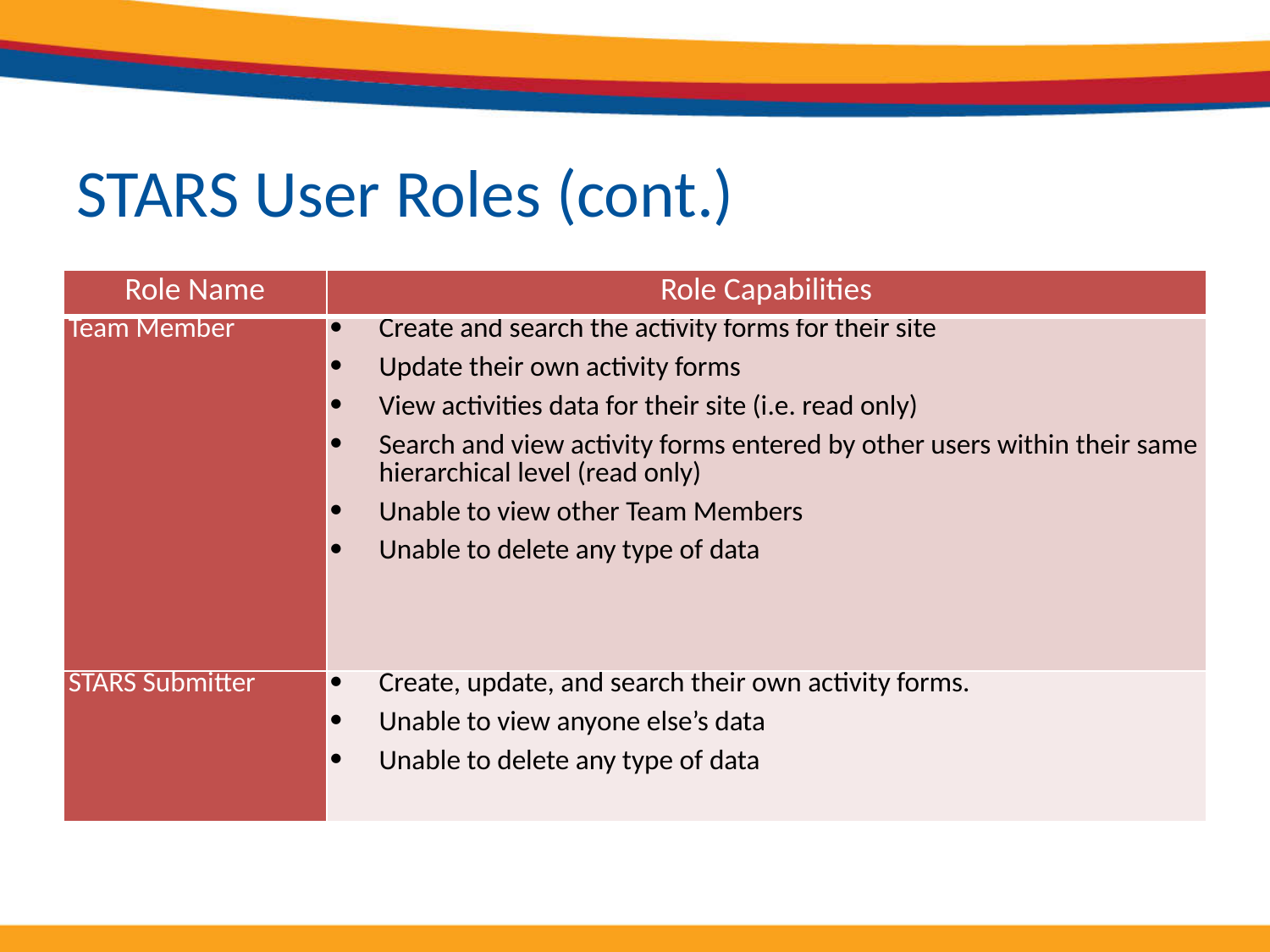

# STARS User Roles (cont.)
| Role Name | Role Capabilities |
| --- | --- |
| Team Member | Create and search the activity forms for their site Update their own activity forms View activities data for their site (i.e. read only) Search and view activity forms entered by other users within their same hierarchical level (read only) Unable to view other Team Members Unable to delete any type of data |
| STARS Submitter | Create, update, and search their own activity forms. Unable to view anyone else’s data Unable to delete any type of data |